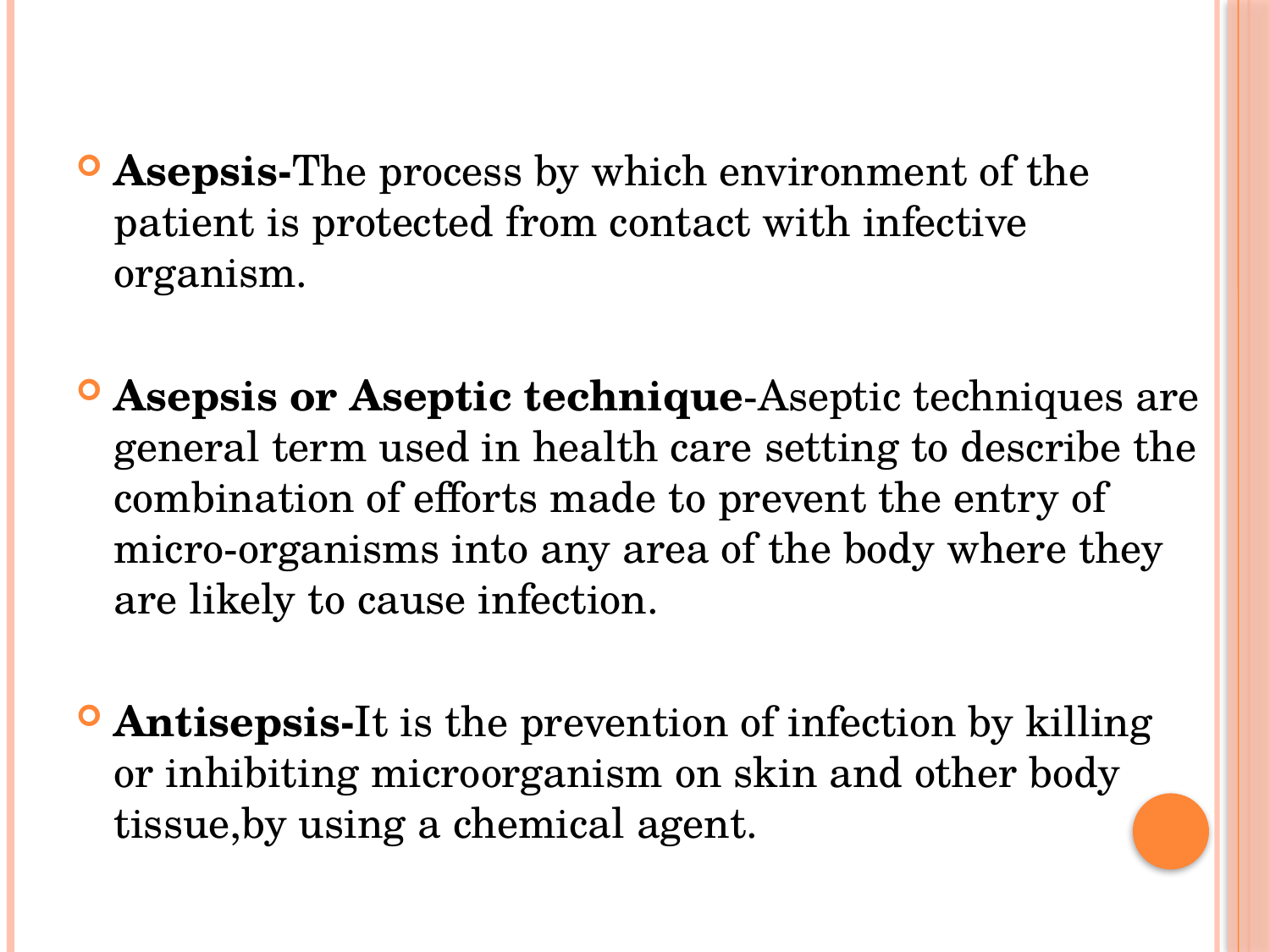

#
Asepsis-The process by which environment of the patient is protected from contact with infective organism.

Asepsis or Aseptic technique-Aseptic techniques are general term used in health care setting to describe the combination of efforts made to prevent the entry of micro-organisms into any area of the body where they are likely to cause infection.

Antisepsis-It is the prevention of infection by killing or inhibiting microorganism on skin and other body tissue,by using a chemical agent.